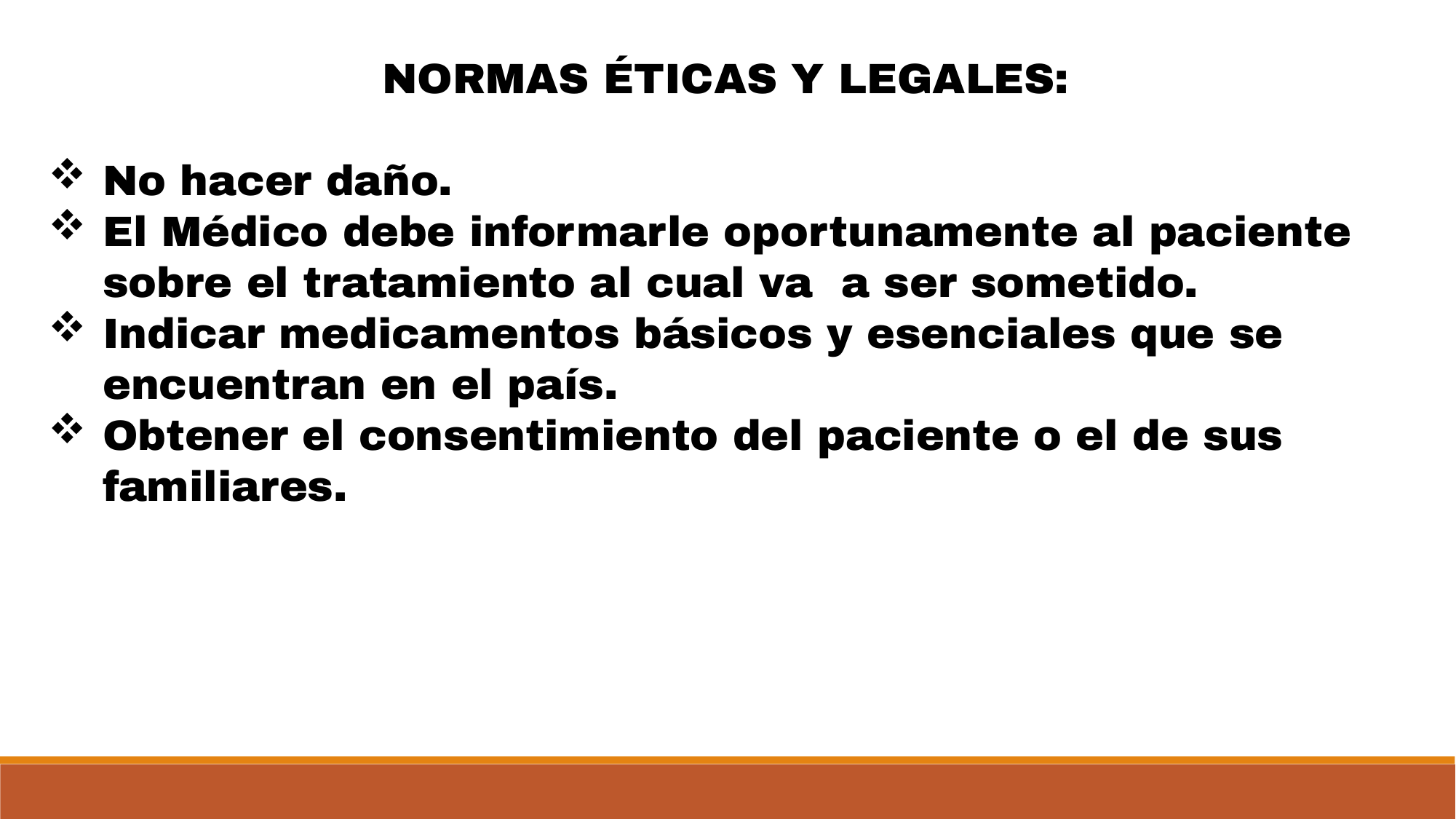

NORMAS ÉTICAS Y LEGALES:

No hacer daño.
El Médico debe informarle oportunamente al paciente sobre el tratamiento al cual va  a ser sometido.
Indicar medicamentos básicos y esenciales que se encuentran en el país.
Obtener el consentimiento del paciente o el de sus familiares.